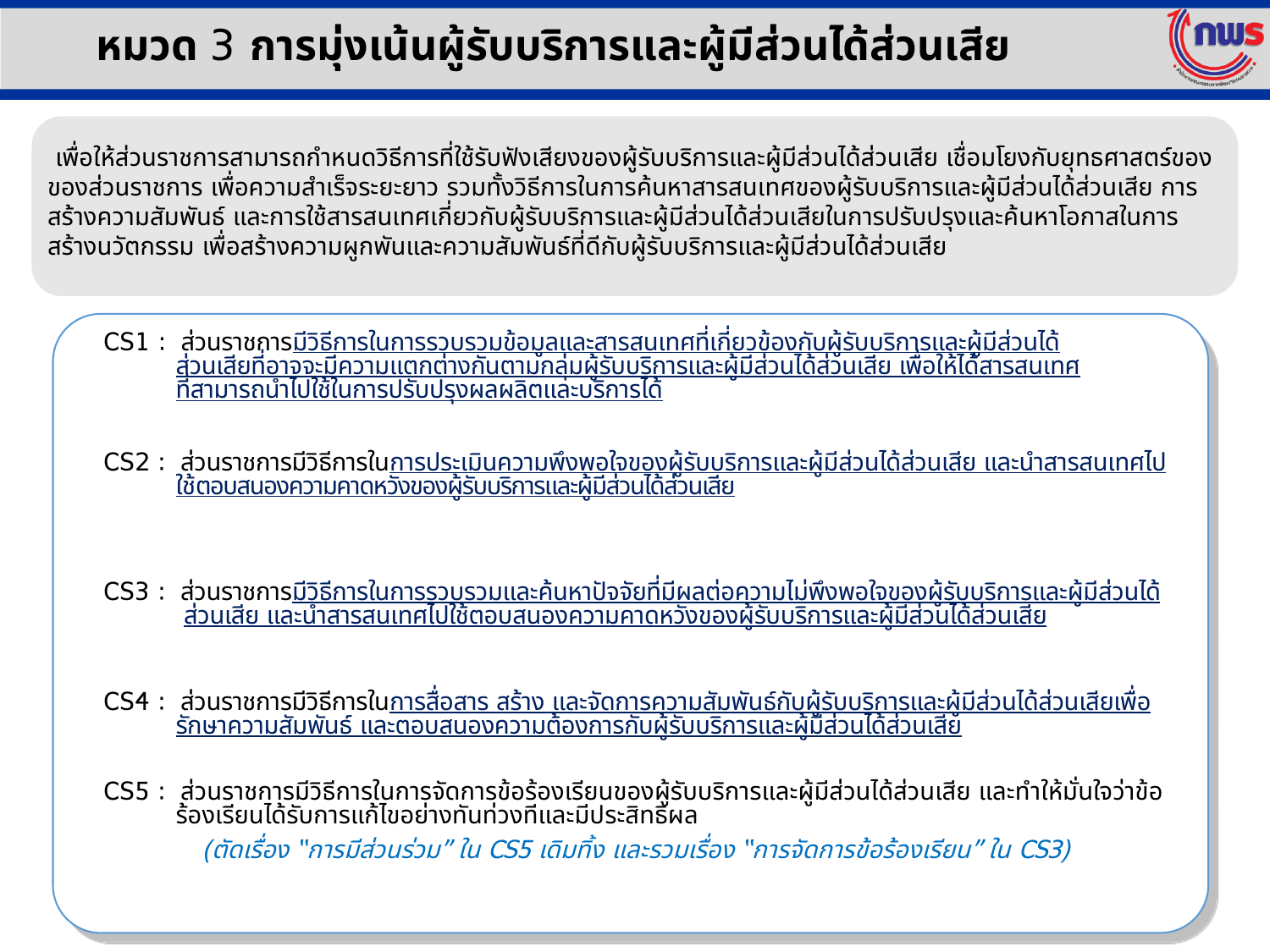

หมวด 3 การมุ่งเน้นผู้รับบริการและผู้มีส่วนได้ส่วนเสีย

 เพื่อให้ส่วนราชการสามารถกำหนดวิธีการที่ใช้รับฟังเสียงของผู้รับบริการและผู้มีส่วนได้ส่วนเสีย เชื่อมโยงกับยุทธศาสตร์ของของส่วนราชการ เพื่อความสำเร็จระยะยาว รวมทั้งวิธีการในการค้นหาสารสนเทศของผู้รับบริการและผู้มีส่วนได้ส่วนเสีย การสร้างความสัมพันธ์ และการใช้สารสนเทศเกี่ยวกับผู้รับบริการและผู้มีส่วนได้ส่วนเสียในการปรับปรุงและค้นหาโอกาสในการสร้างนวัตกรรม เพื่อสร้างความผูกพันและความสัมพันธ์ที่ดีกับผู้รับบริการและผู้มีส่วนได้ส่วนเสีย

| CS1 : ส่วนราชการมีวิธีการในการรวบรวมข้อมูลและสารสนเทศที่เกี่ยวข้องกับผู้รับบริการและผู้มีส่วนได้ ส่วนเสียที่อาจจะมีความแตกต่างกันตามกลุ่มผู้รับบริการและผู้มีส่วนได้ส่วนเสีย เพื่อให้ได้สารสนเทศ ที่สามารถนำไปใช้ในการปรับปรุงผลผลิตและบริการได้ |
| --- |
| CS2 : ส่วนราชการมีวิธีการในการประเมินความพึงพอใจของผู้รับบริการและผู้มีส่วนได้ส่วนเสีย และนำสารสนเทศไปใช้ตอบสนองความคาดหวังของผู้รับบริการและผู้มีส่วนได้ส่วนเสีย |
| CS3 : ส่วนราชการมีวิธีการในการรวบรวมและค้นหาปัจจัยที่มีผลต่อความไม่พึงพอใจของผู้รับบริการและผู้มีส่วนได้ส่วนเสีย และนำสารสนเทศไปใช้ตอบสนองความคาดหวังของผู้รับบริการและผู้มีส่วนได้ส่วนเสีย |
| CS4 : ส่วนราชการมีวิธีการในการสื่อสาร สร้าง และจัดการความสัมพันธ์กับผู้รับบริการและผู้มีส่วนได้ส่วนเสียเพื่อรักษาความสัมพันธ์ และตอบสนองความต้องการกับผู้รับบริการและผู้มีส่วนได้ส่วนเสีย |
| CS5 : ส่วนราชการมีวิธีการในการจัดการข้อร้องเรียนของผู้รับบริการและผู้มีส่วนได้ส่วนเสีย และทำให้มั่นใจว่าข้อร้องเรียนได้รับการแก้ไขอย่างทันท่วงทีและมีประสิทธิผล (ตัดเรื่อง “การมีส่วนร่วม” ใน CS5 เดิมทิ้ง และรวมเรื่อง “การจัดการข้อร้องเรียน” ใน CS3) |
15